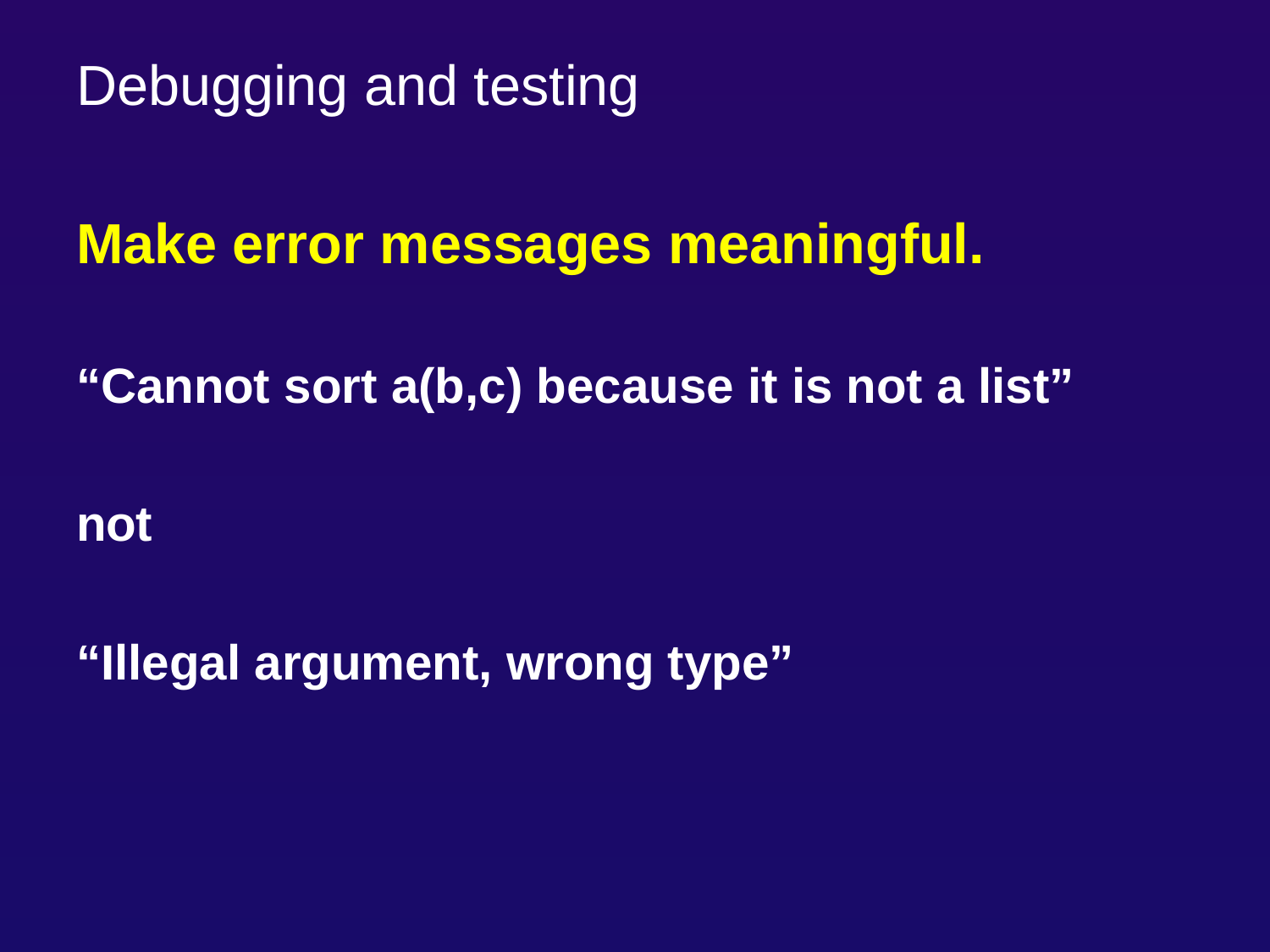

# Debugging and testing
Make error messages meaningful.

“Cannot sort a(b,c) because it is not a list”

not

“Illegal argument, wrong type”